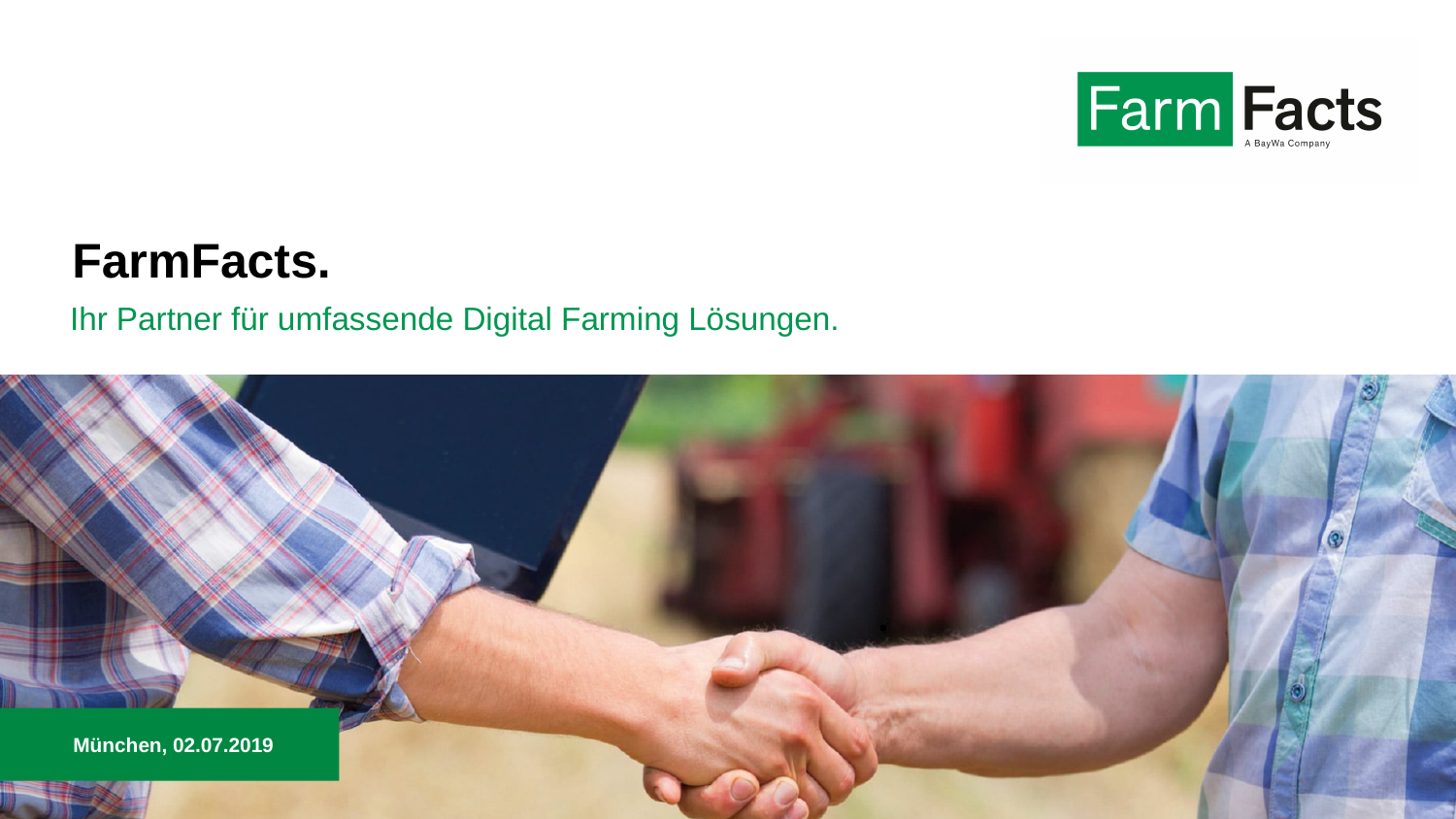

FarmFacts.
Ihr Partner für umfassende Digital Farming Lösungen.

München, 02.07.2019